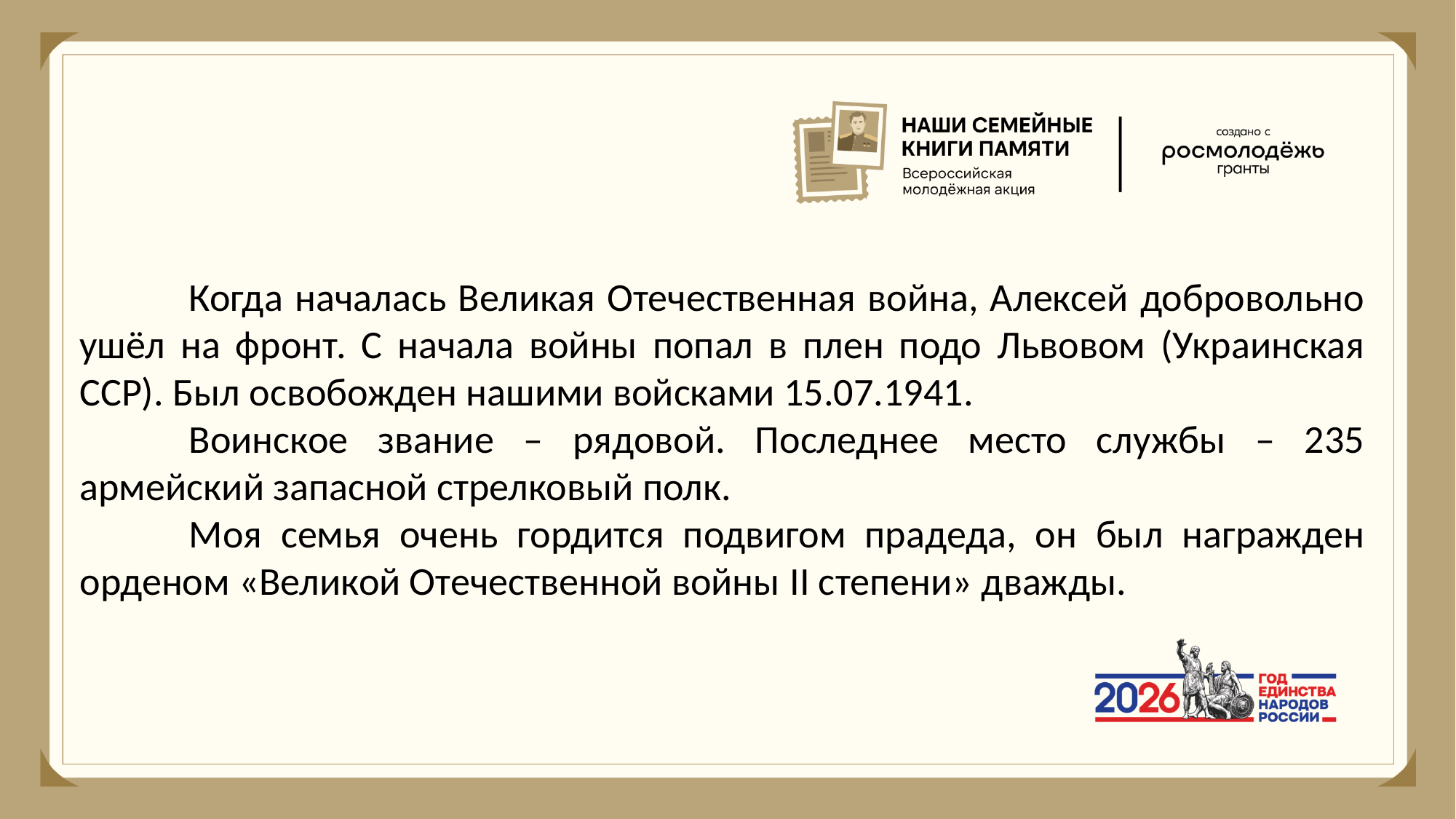

Когда началась Великая Отечественная война, Алексей добровольно ушёл на фронт. С начала войны попал в плен подо Львовом (Украинская ССР). Был освобожден нашими войсками 15.07.1941.
	Воинское звание – рядовой. Последнее место службы – 235 армейский запасной стрелковый полк.
	Моя семья очень гордится подвигом прадеда, он был награжден орденом «Великой Отечественной войны II степени» дважды.